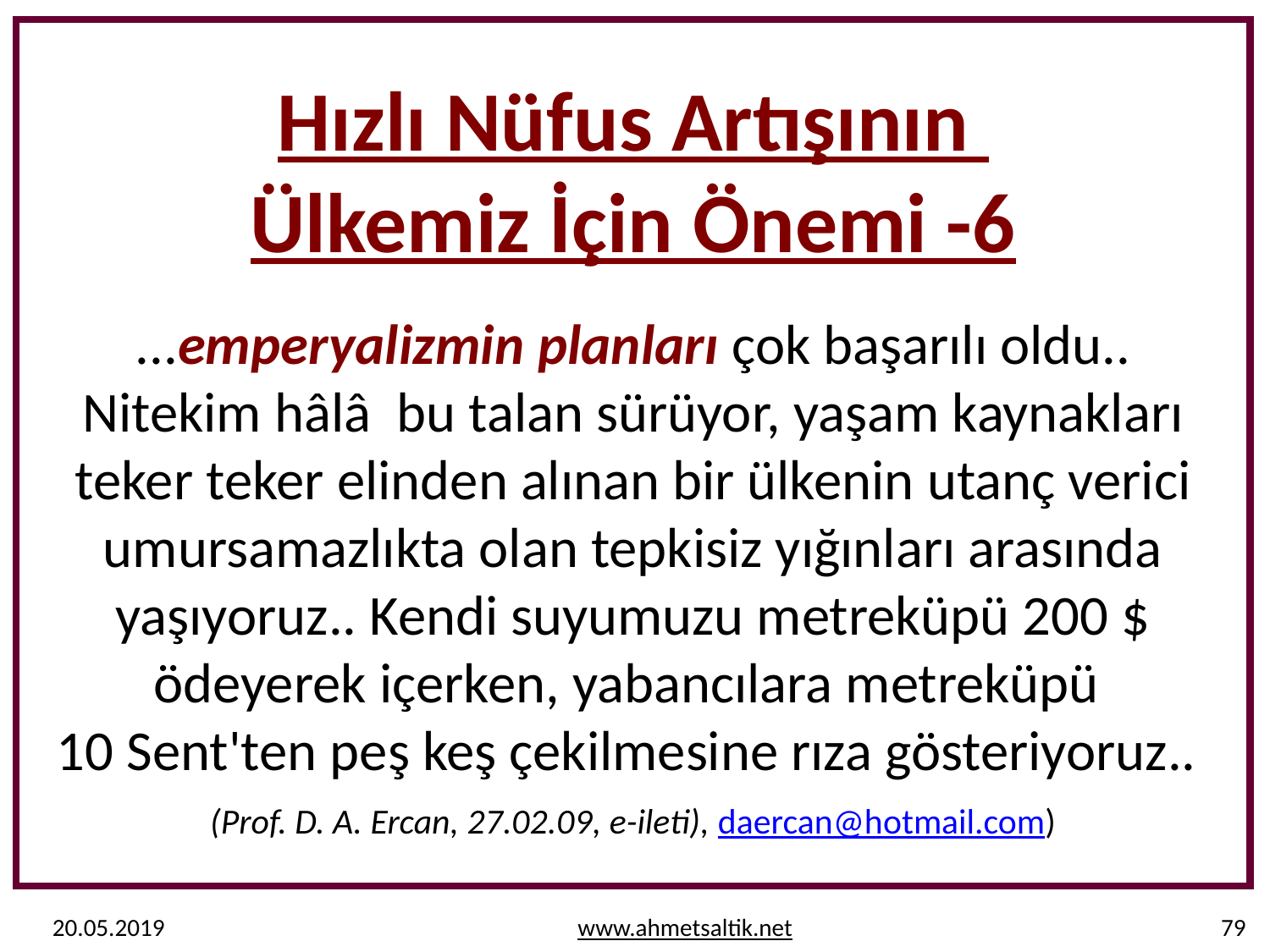

# Hızlı Nüfus Artışının Ülkemiz İçin Önemi -6  ...emperyalizmin planları çok başarılı oldu.. Nitekim hâlâ  bu talan sürüyor, yaşam kaynakları teker teker elinden alınan bir ülkenin utanç verici umursamazlıkta olan tepkisiz yığınları arasında yaşıyoruz.. Kendi suyumuzu metreküpü 200 $ ödeyerek içerken, yabancılara metreküpü 10 Sent'ten peş keş çekilmesine rıza gösteriyoruz.. (Prof. D. A. Ercan, 27.02.09, e-ileti), daercan@hotmail.com)
20.05.2019
www.ahmetsaltik.net
79